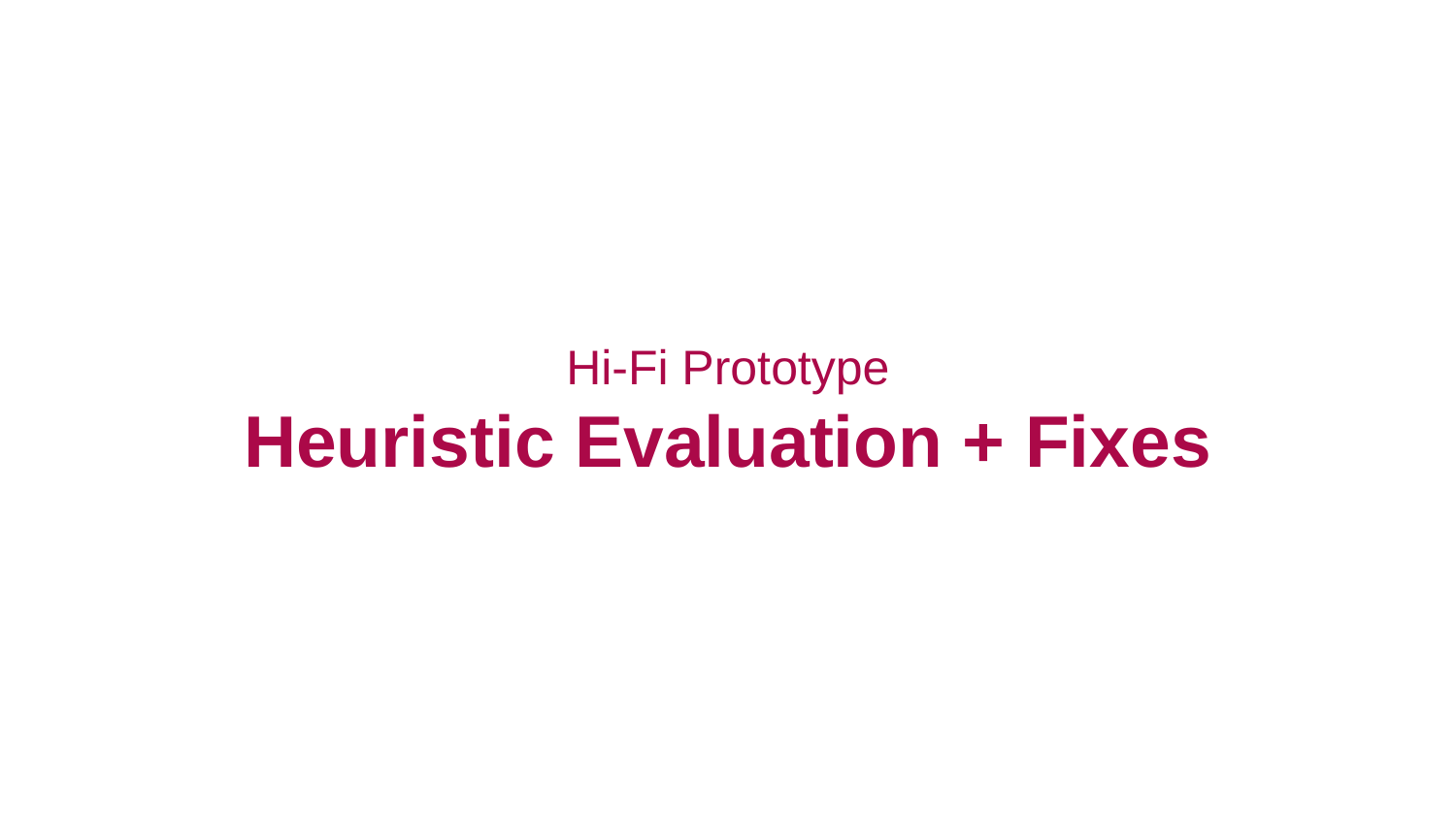

# Hi-Fi Prototype
Heuristic Evaluation + Fixes